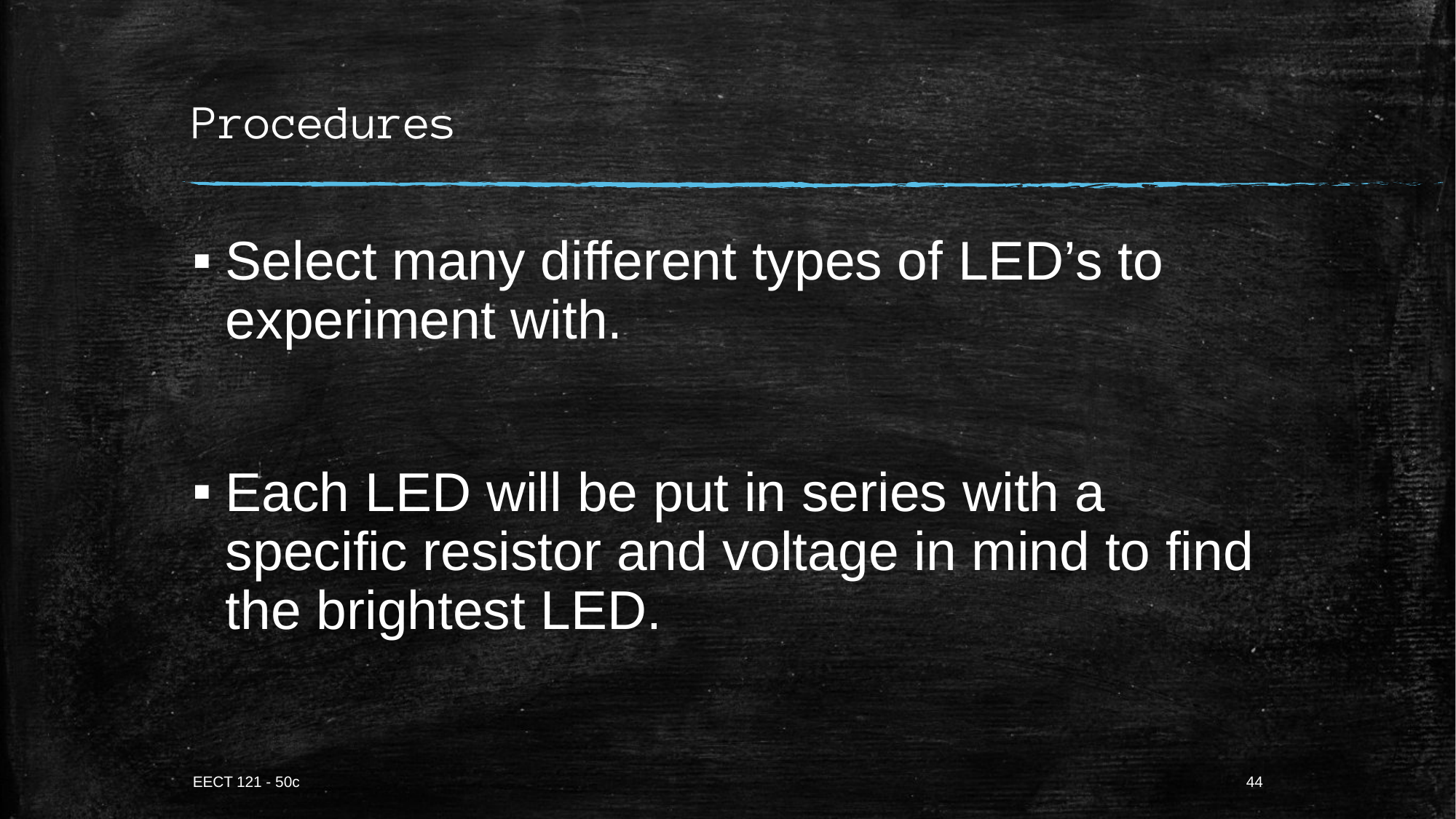

# Procedures
Select many different types of LED’s to experiment with.

Each LED will be put in series with a specific resistor and voltage in mind to find the brightest LED.
EECT 121 - 50c
44